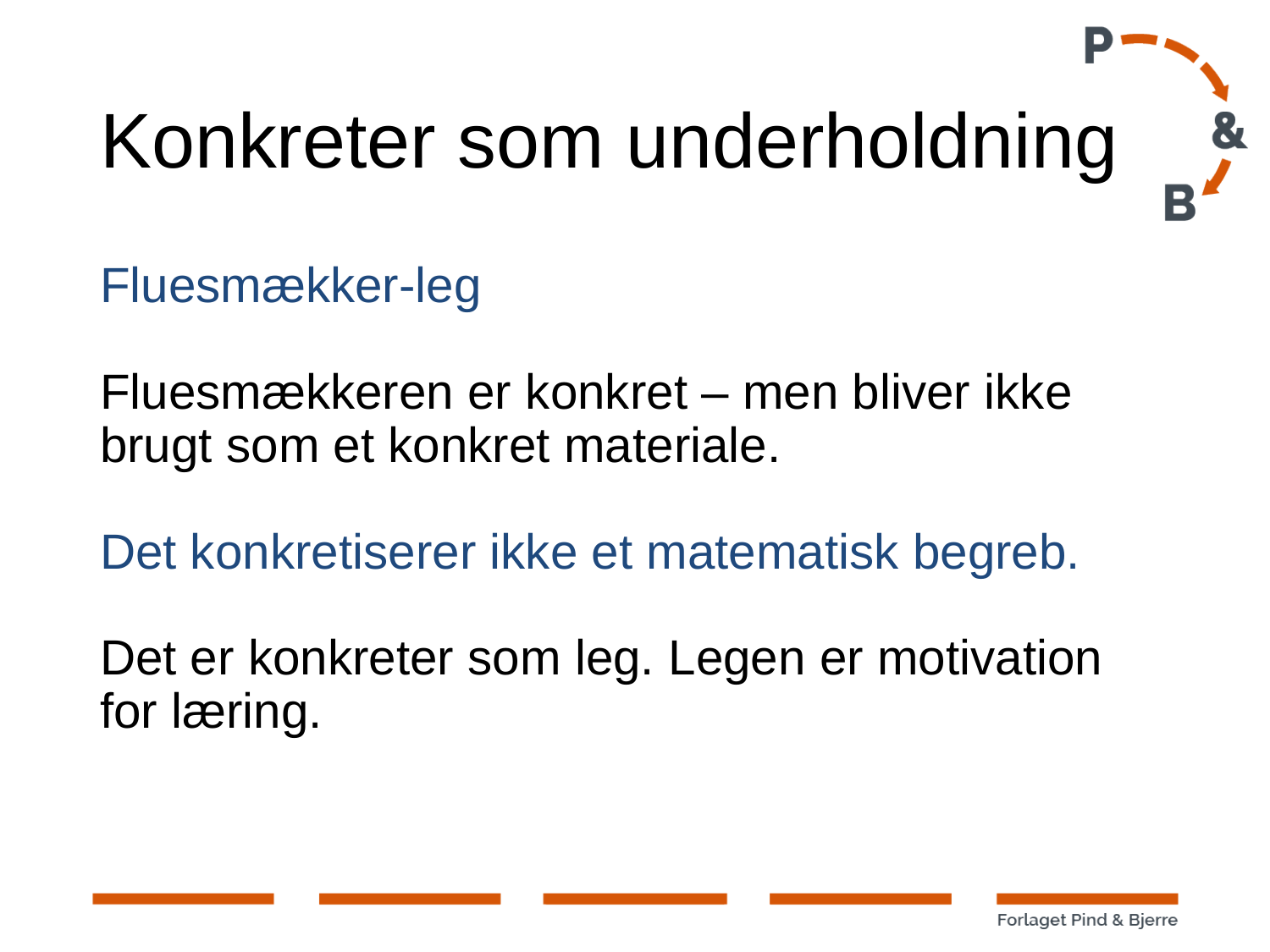

# Konkreter som underholdning
Fluesmækker-leg

Fluesmækkeren er konkret – men bliver ikke brugt som et konkret materiale.

Det konkretiserer ikke et matematisk begreb.

Det er konkreter som leg. Legen er motivation for læring.